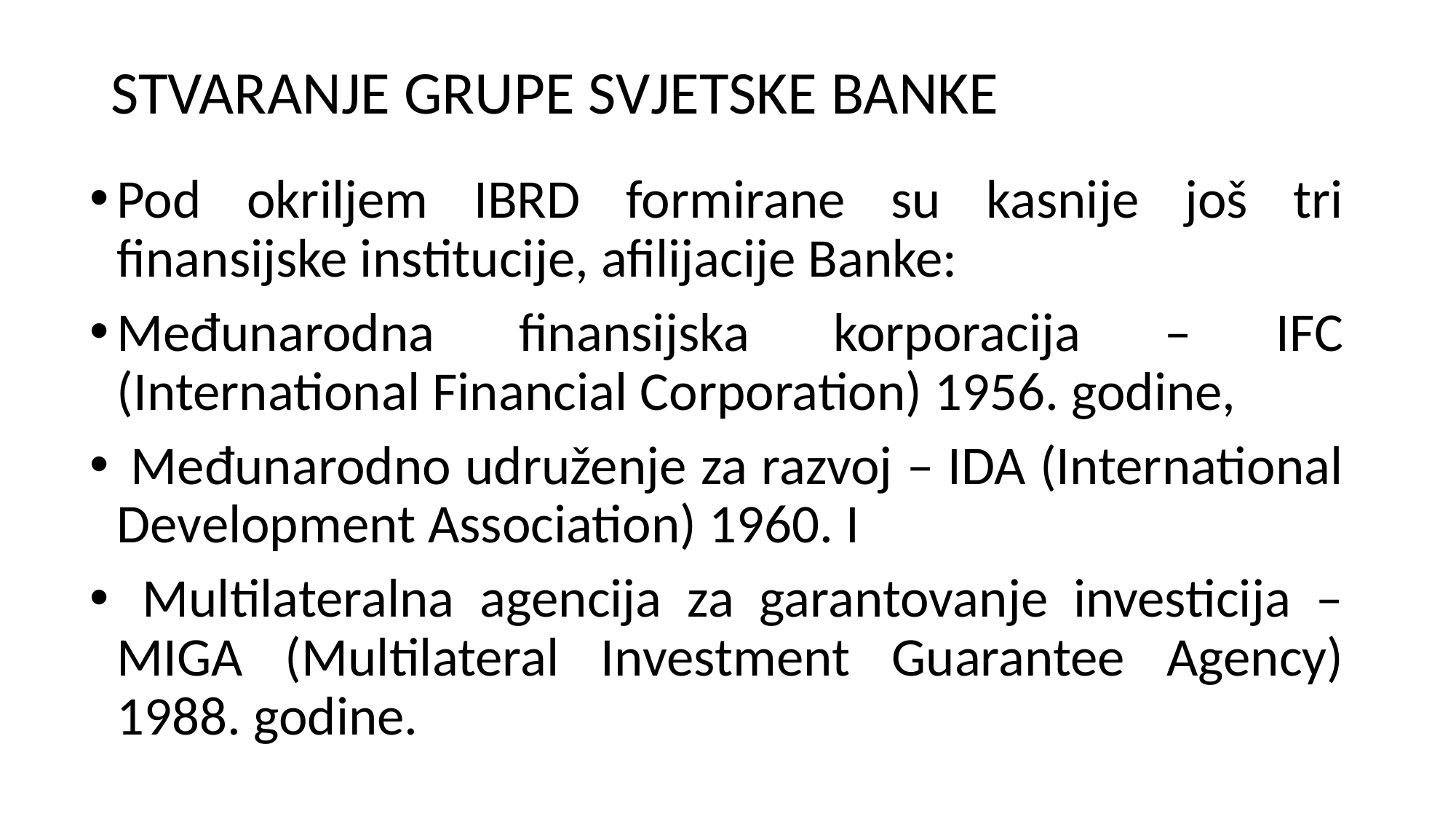

# STVARANJE GRUPE SVJETSKE BANKE
Pod okriljem IBRD formirane su kasnije još tri finansijske institucije, afilijacije Banke:
Međunarodna finansijska korporacija – IFC (International Financial Corporation) 1956. godine,
 Međunarodno udruženje za razvoj – IDA (International Development Association) 1960. I
 Multilateralna agencija za garantovanje investicija – MIGA (Multilateral Investment Guarantee Agency) 1988. godine.